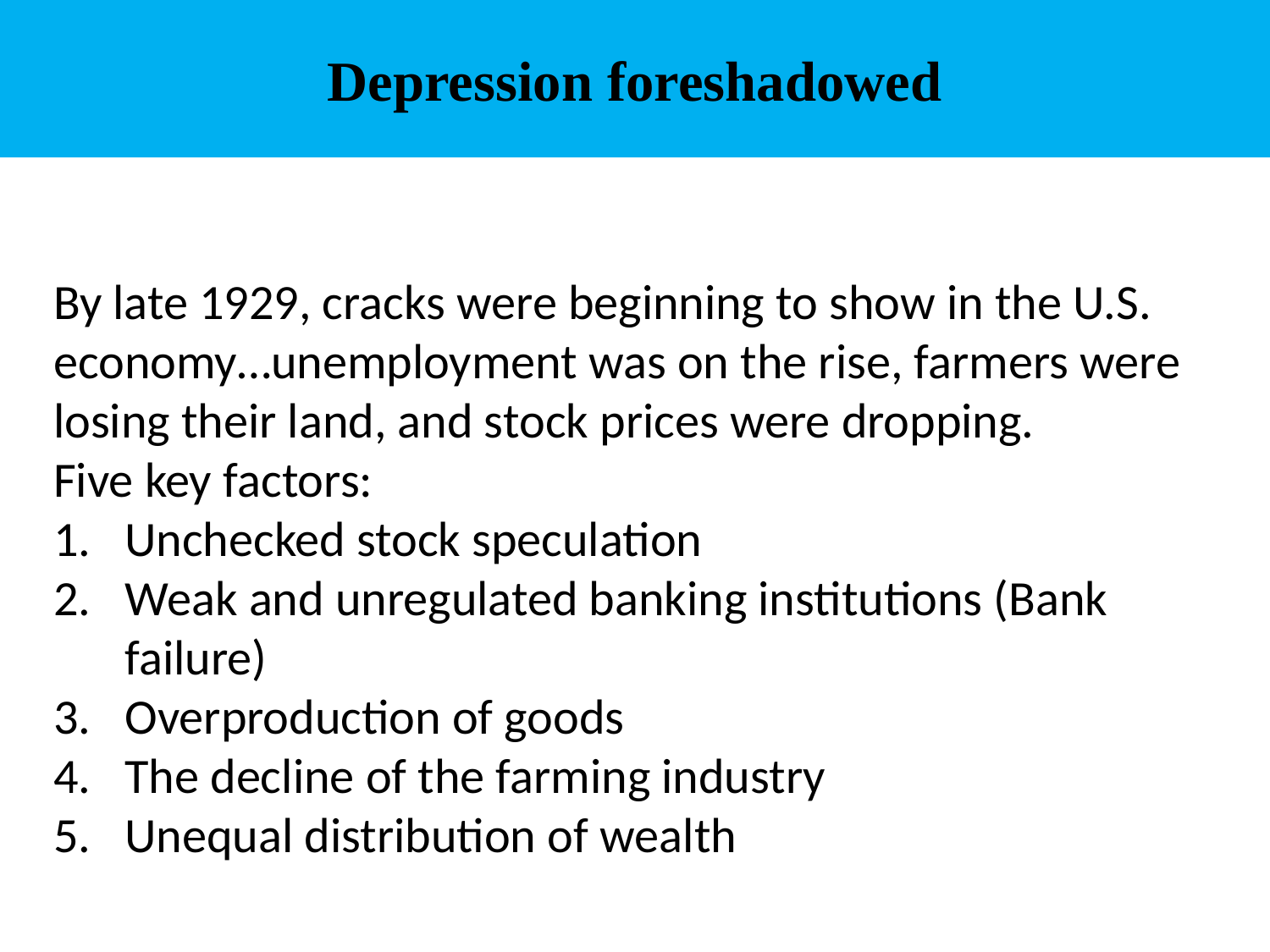

# Depression foreshadowed
By late 1929, cracks were beginning to show in the U.S. economy…unemployment was on the rise, farmers were losing their land, and stock prices were dropping.
Five key factors:
Unchecked stock speculation
Weak and unregulated banking institutions (Bank failure)
Overproduction of goods
The decline of the farming industry
Unequal distribution of wealth